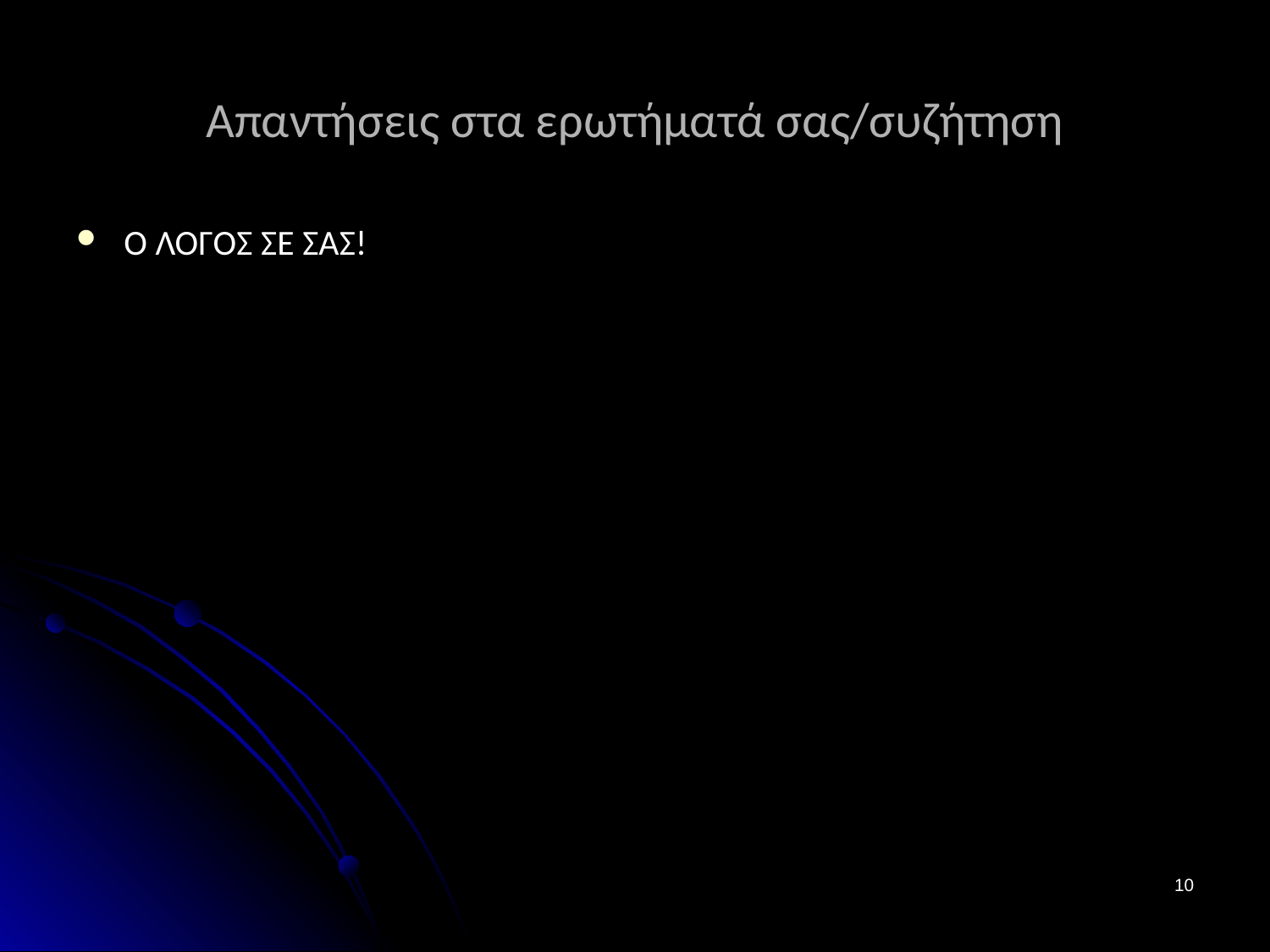

# Απαντήσεις στα ερωτήματά σας/συζήτηση
Ο ΛΟΓΟΣ ΣΕ ΣΑΣ!

10